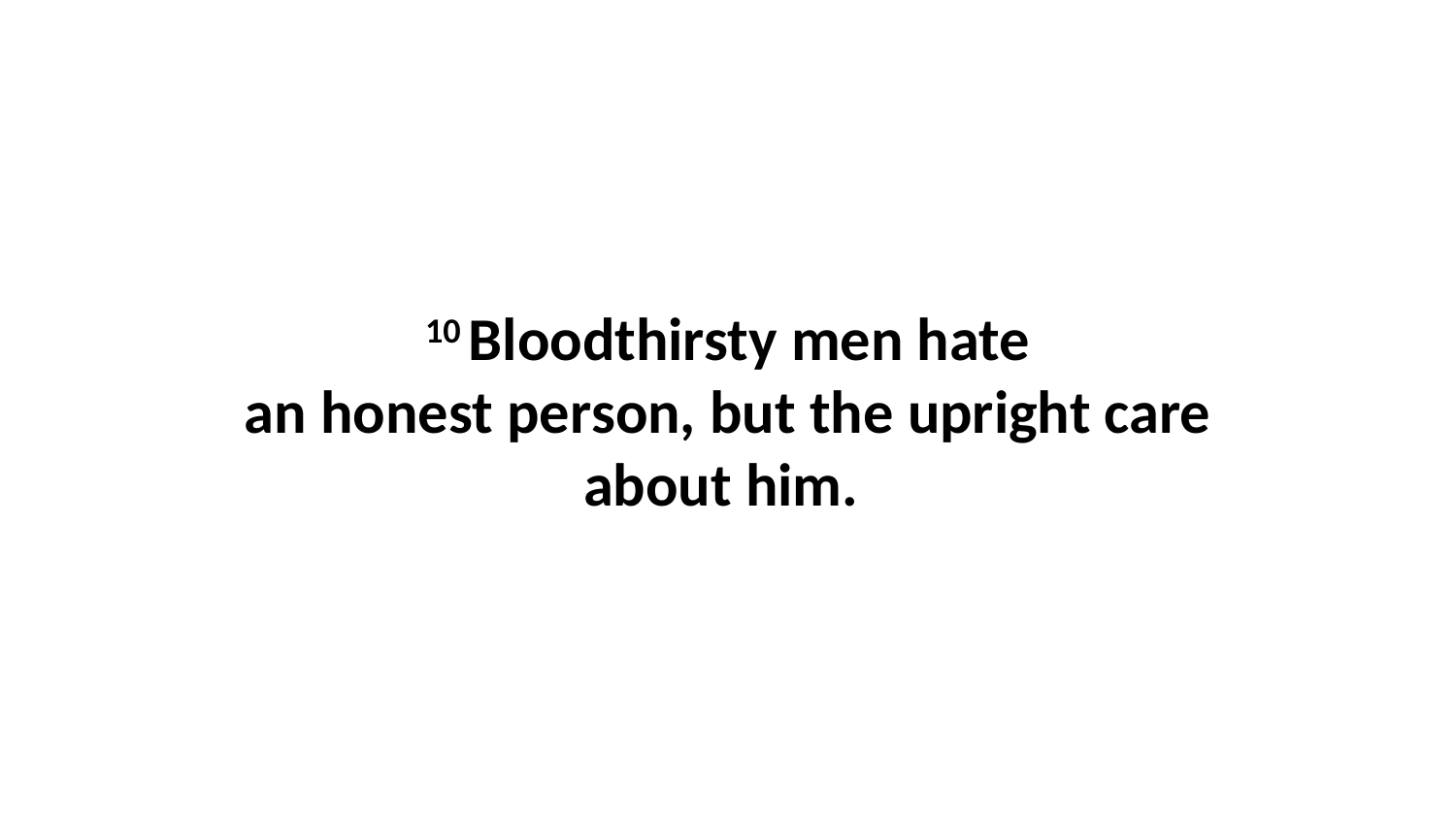

10 Bloodthirsty men hate an honest person, but the upright care about him.